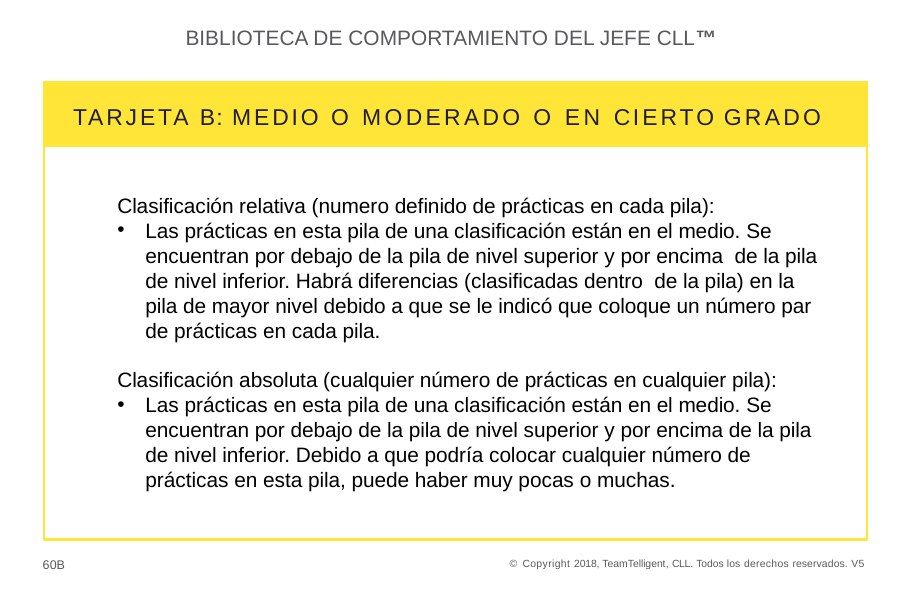

BIBLIOTECA DE COMPORTAMIENTO DEL JEFE CLL™

TARJETA B: MEDIO O MODERADO O EN CIERTO GRADO
Clasificación relativa (numero definido de prácticas en cada pila):
Las prácticas en esta pila de una clasificación están en el medio. Se encuentran por debajo de la pila de nivel superior y por encima  de la pila de nivel inferior. Habrá diferencias (clasificadas dentro  de la pila) en la pila de mayor nivel debido a que se le indicó que coloque un número par de prácticas en cada pila.

Clasificación absoluta (cualquier número de prácticas en cualquier pila):
Las prácticas en esta pila de una clasificación están en el medio. Se encuentran por debajo de la pila de nivel superior y por encima de la pila de nivel inferior. Debido a que podría colocar cualquier número de prácticas en esta pila, puede haber muy pocas o muchas.

60B
© Copyright 2018, TeamTelligent, CLL. Todos los derechos reservados. V5